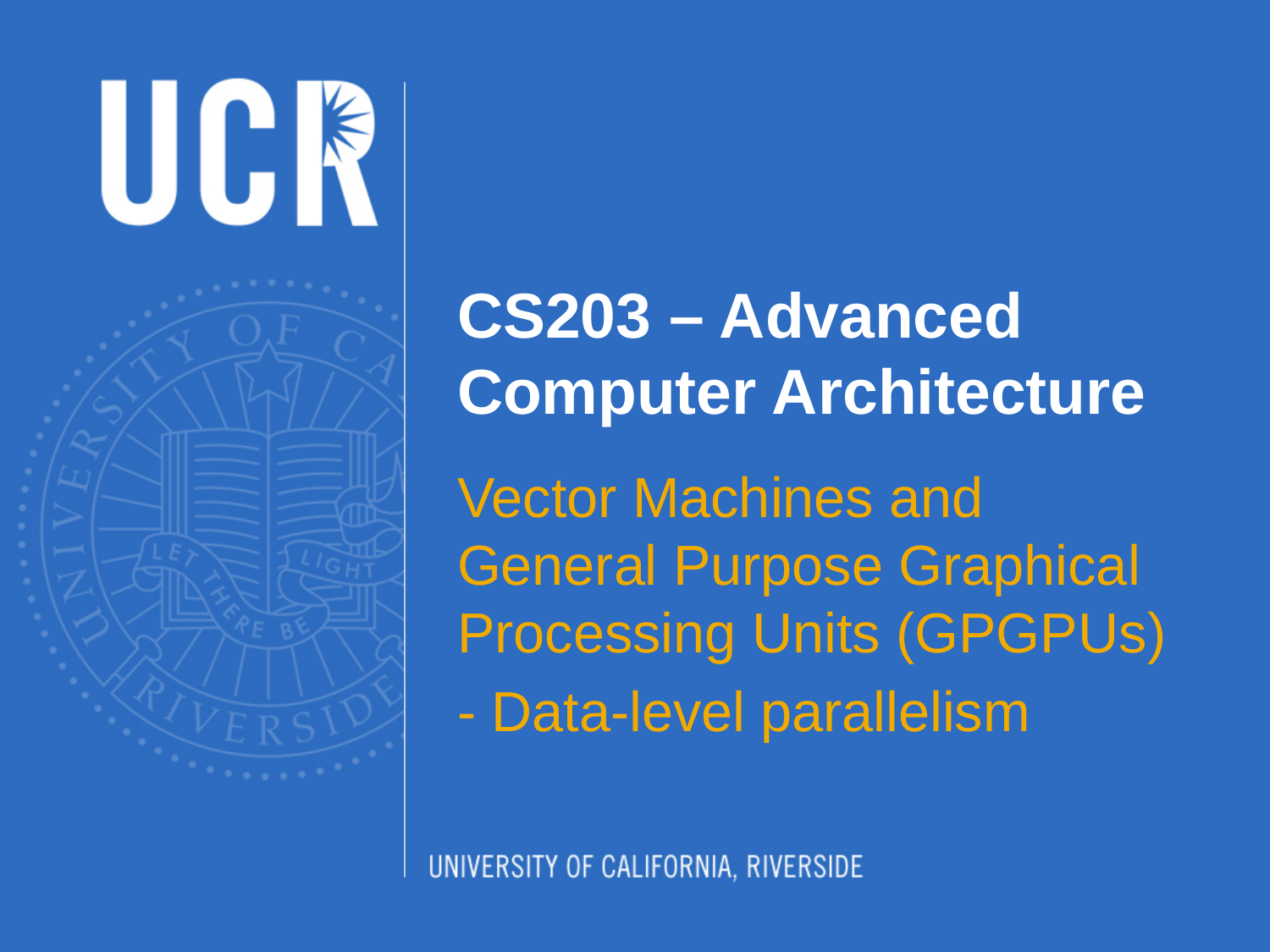

# CS203 – Advanced Computer Architecture
Vector Machines and
General Purpose Graphical Processing Units (GPGPUs)
- Data-level parallelism